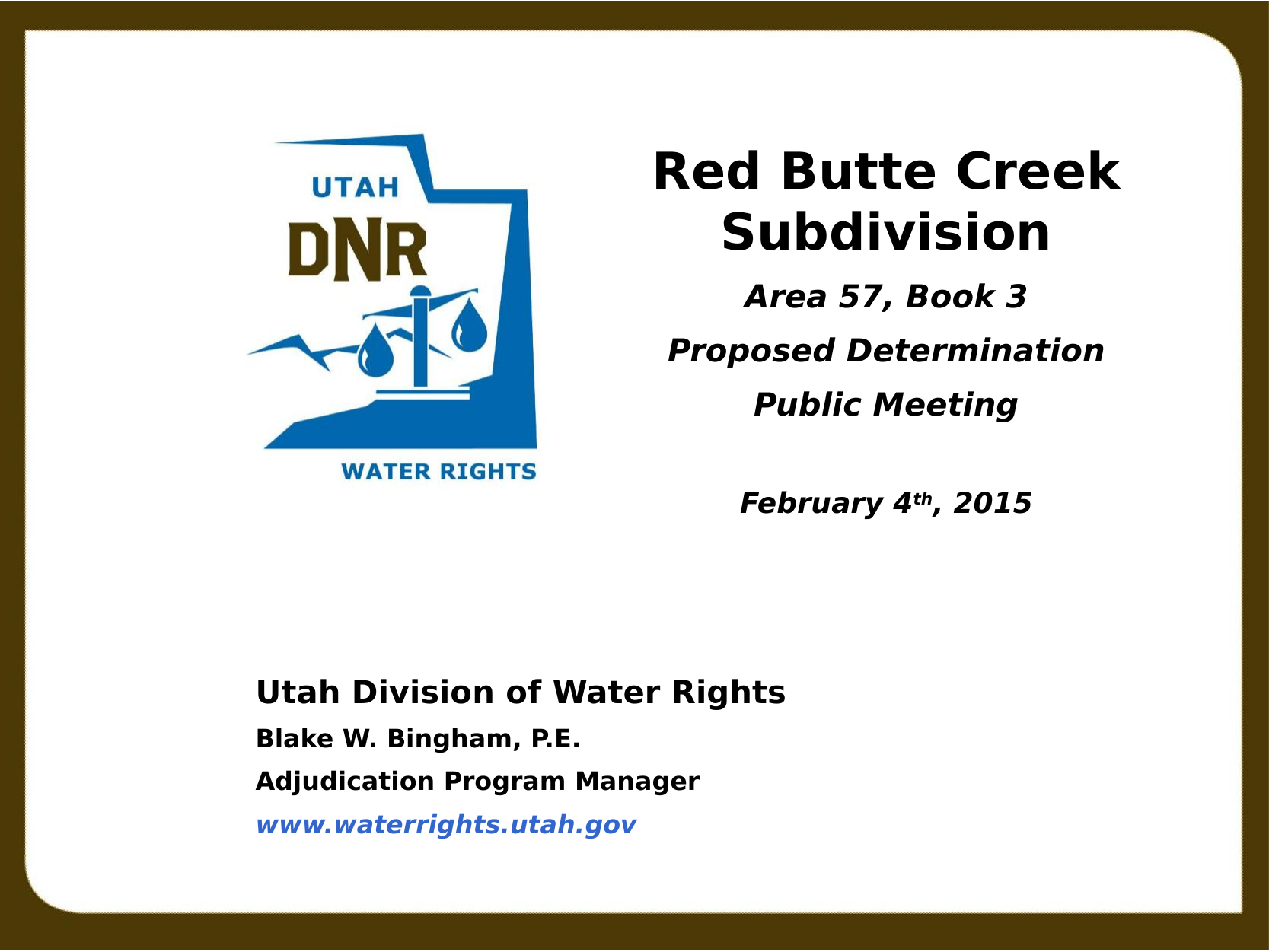

Red Butte Creek Subdivision
Area 57, Book 3
Proposed Determination
Public Meeting

February 4th, 2015

Utah Division of Water Rights
Blake W. Bingham, P.E.
Adjudication Program Manager
www.waterrights.utah.gov